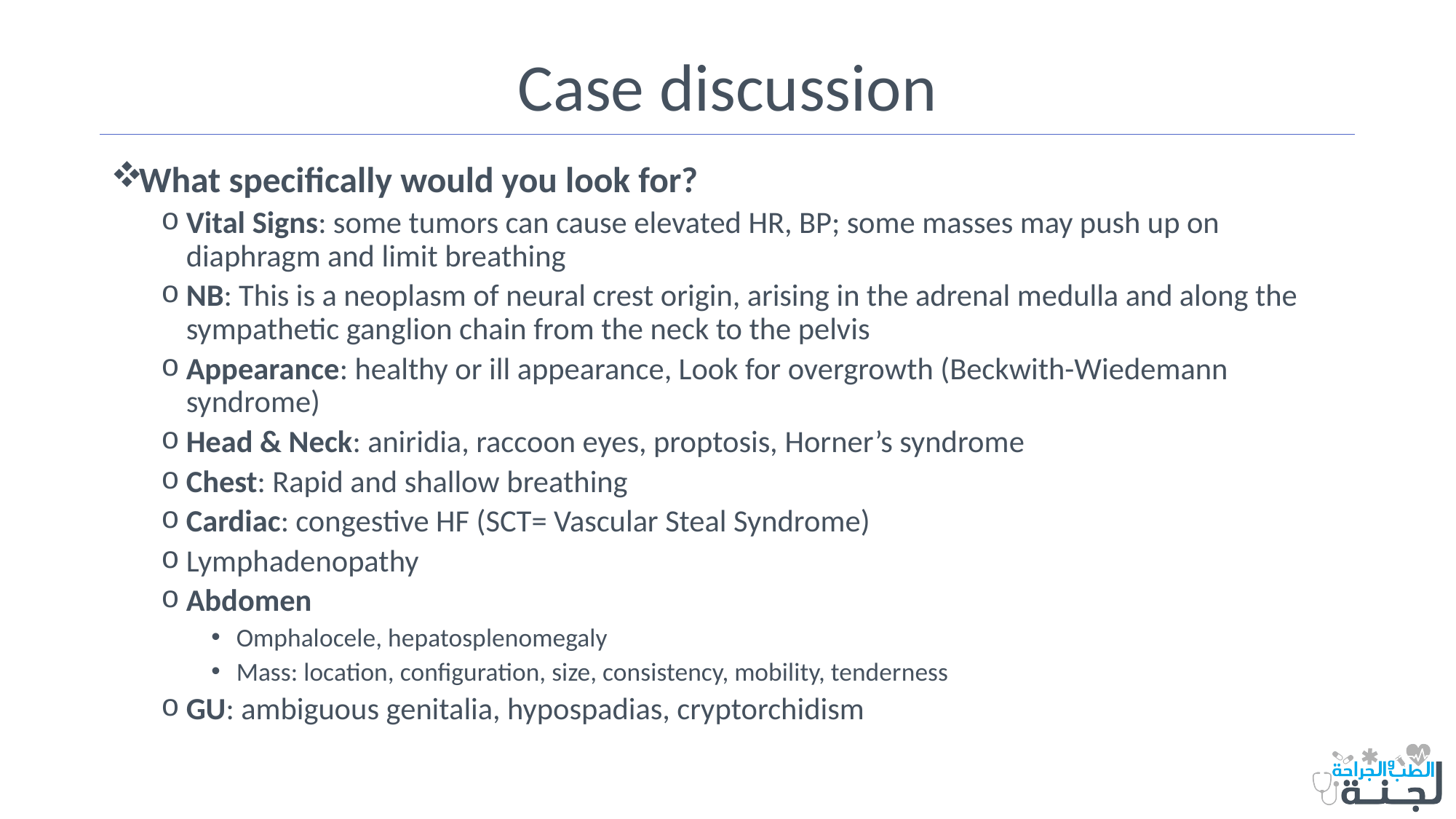

# Case discussion
What specifically would you look for?
Vital Signs: some tumors can cause elevated HR, BP; some masses may push up on diaphragm and limit breathing
NB: This is a neoplasm of neural crest origin, arising in the adrenal medulla and along the sympathetic ganglion chain from the neck to the pelvis
Appearance: healthy or ill appearance, Look for overgrowth (Beckwith-Wiedemann syndrome)
Head & Neck: aniridia, raccoon eyes, proptosis, Horner’s syndrome
Chest: Rapid and shallow breathing
Cardiac: congestive HF (SCT= Vascular Steal Syndrome)
Lymphadenopathy
Abdomen
Omphalocele, hepatosplenomegaly
Mass: location, configuration, size, consistency, mobility, tenderness
GU: ambiguous genitalia, hypospadias, cryptorchidism